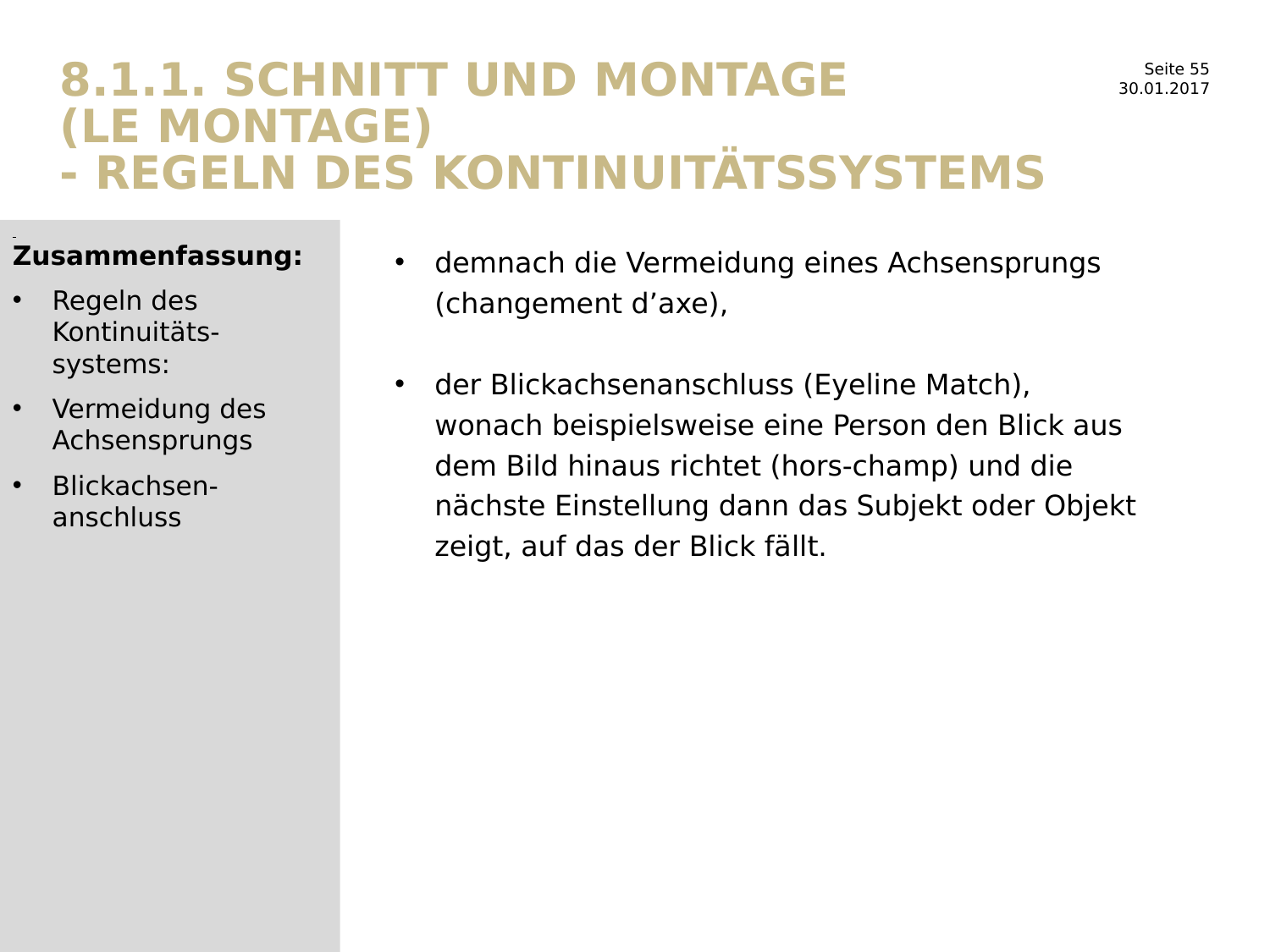

# 8.1.1. Schnitt und Montage (le montage) - Regeln des Kontinuitätssystems
30.01.2017

Zusammenfassung:
Regeln des Kontinuitäts-systems:
Vermeidung des
Achsensprungs
Blickachsen-anschluss

demnach die Vermeidung eines Achsensprungs
(changement d’axe),

der Blickachsenanschluss (Eyeline Match),
wonach beispielsweise eine Person den Blick aus
dem Bild hinaus richtet (hors-champ) und die
nächste Einstellung dann das Subjekt oder Objekt
zeigt, auf das der Blick fällt.